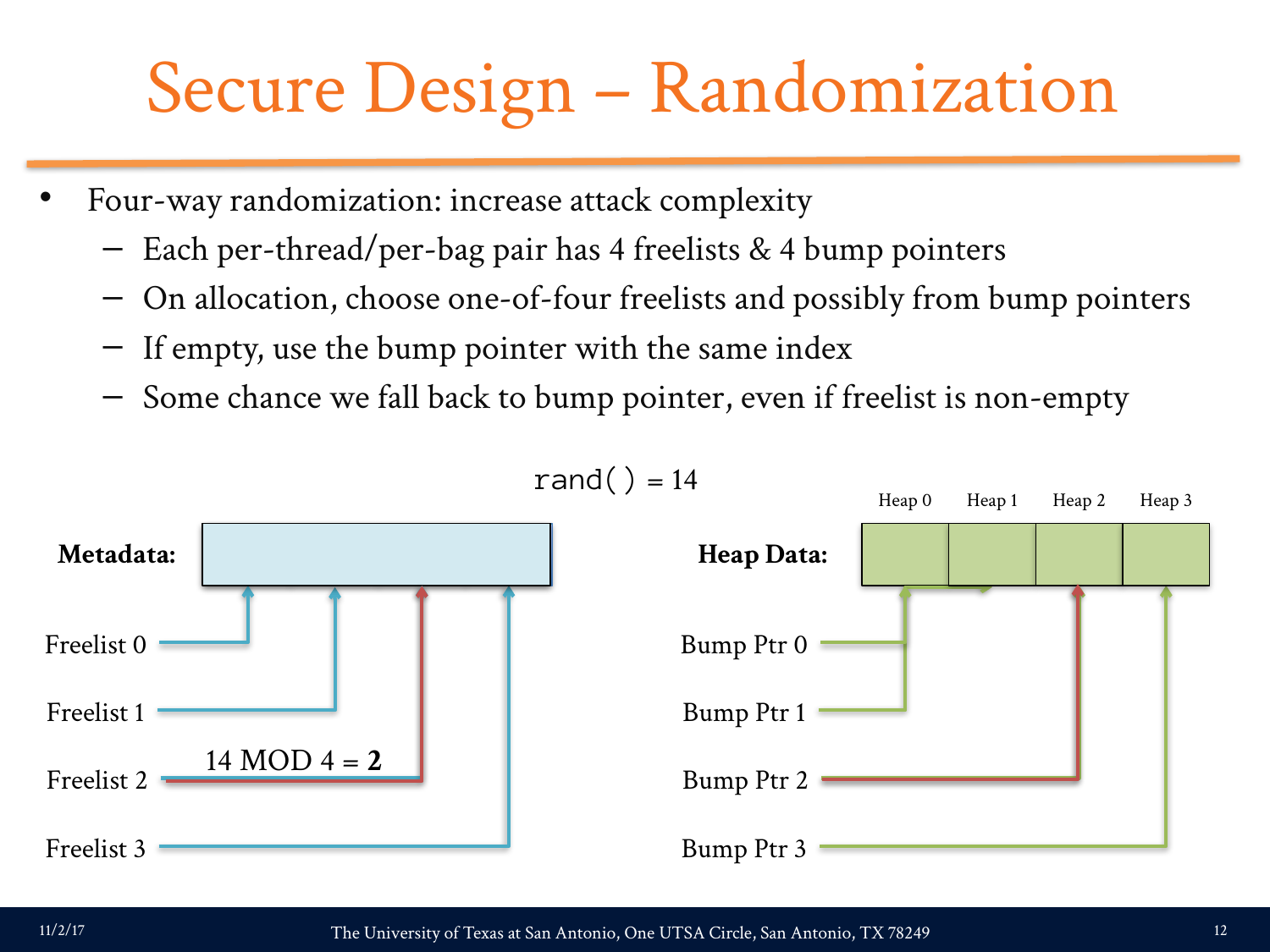

# Secure Design – Randomization
Four-way randomization: increase attack complexity
Each per-thread/per-bag pair has 4 freelists & 4 bump pointers
On allocation, choose one-of-four freelists and possibly from bump pointers
If empty, use the bump pointer with the same index
Some chance we fall back to bump pointer, even if freelist is non-empty

rand() = 14
Heap 0
Heap 1
Heap 2
Heap 3

Metadata:
Heap Data:
Freelist 0
Bump Ptr 0
Freelist 1
Bump Ptr 1
14 MOD 4 = 2
Freelist 2
Bump Ptr 2
Freelist 3
Bump Ptr 3